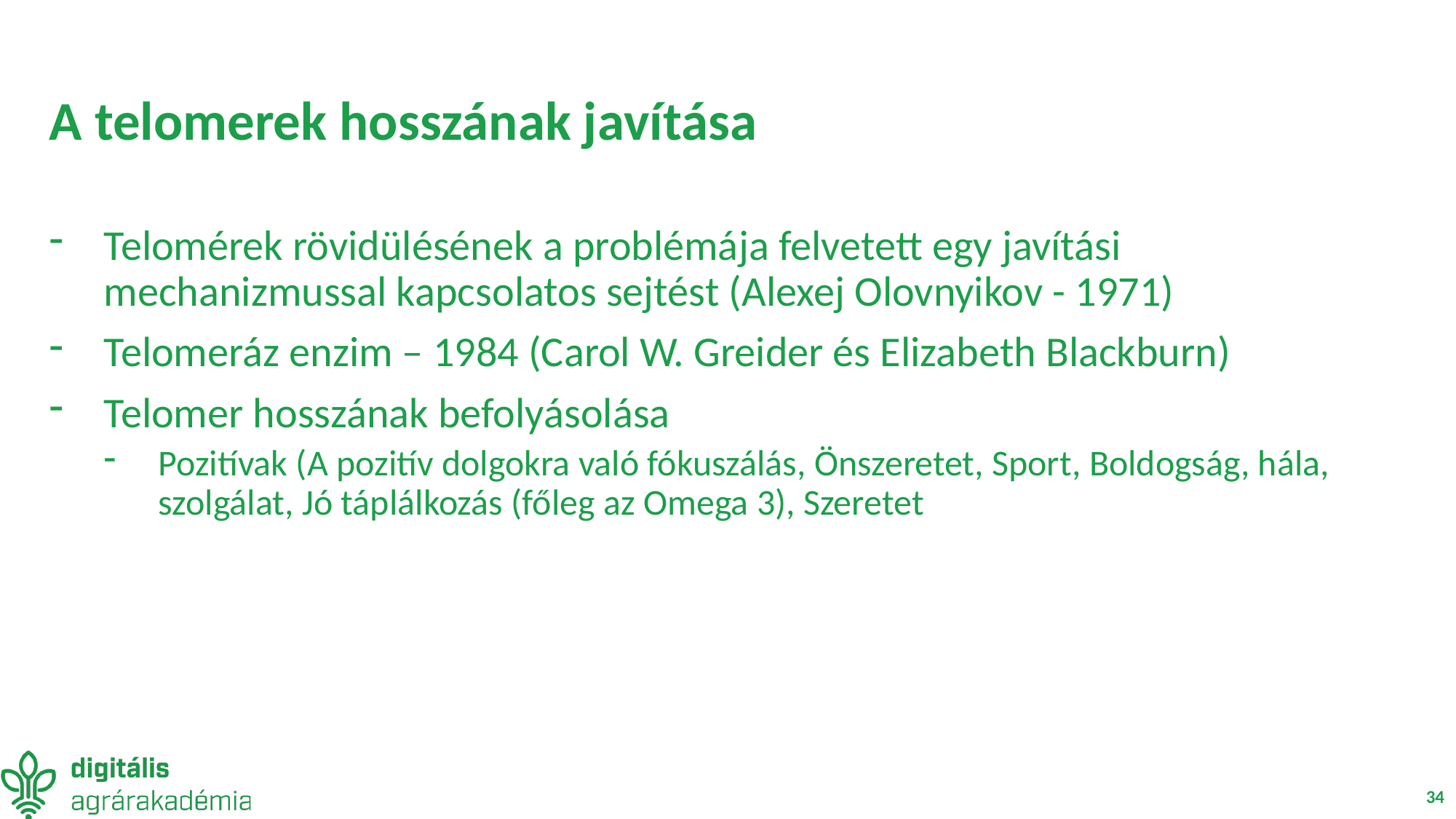

# A telomerek hosszának javítása
Telomérek rövidülésének a problémája felvetett egy javítási mechanizmussal kapcsolatos sejtést (Alexej Olovnyikov - 1971)
Telomeráz enzim – 1984 (Carol W. Greider és Elizabeth Blackburn)
Telomer hosszának befolyásolása
Pozitívak (A pozitív dolgokra való fókuszálás, Önszeretet, Sport, Boldogság, hála, szolgálat, Jó táplálkozás (főleg az Omega 3), Szeretet

34